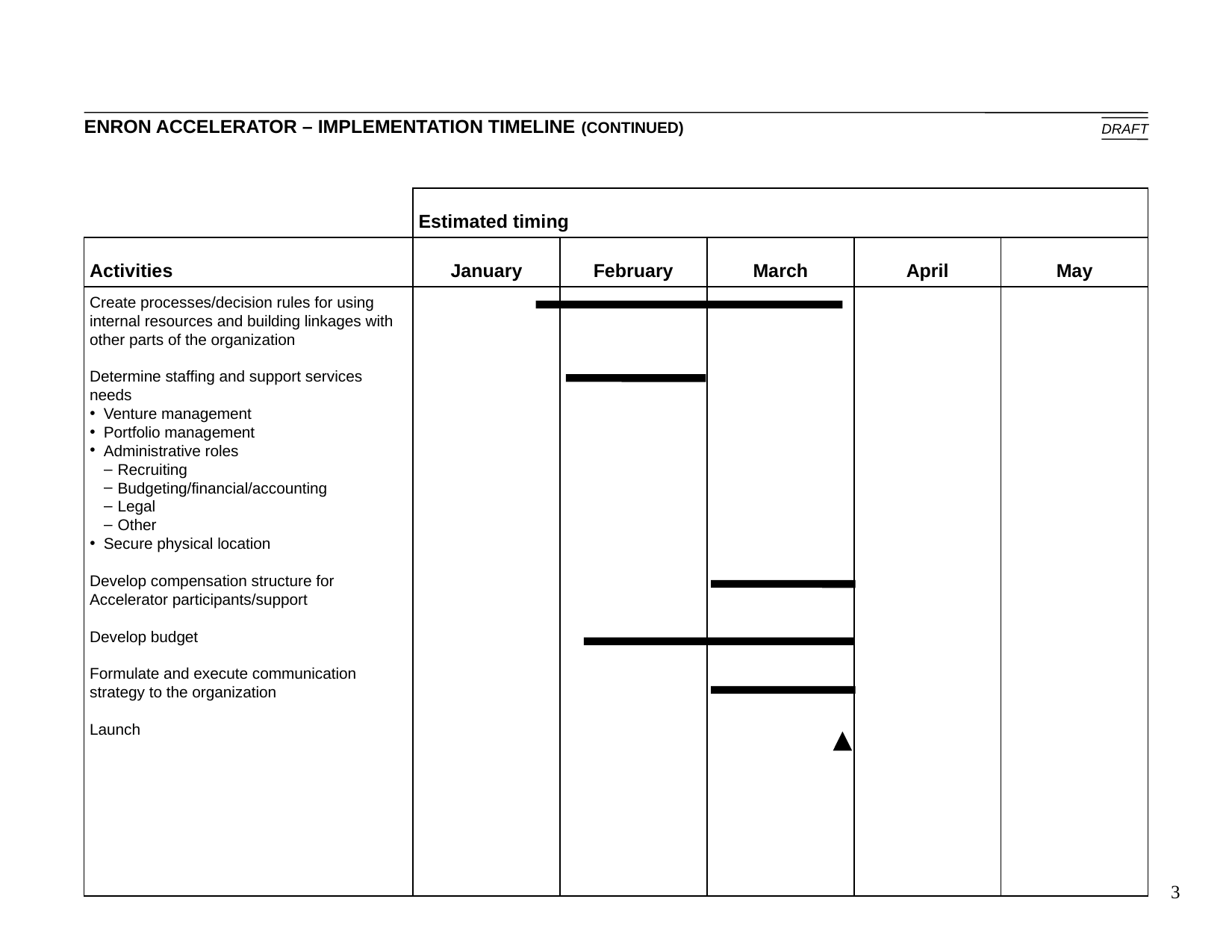

# ENRON ACCELERATOR – IMPLEMENTATION TIMELINE (CONTINUED)

DRAFT
Estimated timing
Activities
January
February
March
April
May
Create processes/decision rules for using internal resources and building linkages with other parts of the organization

Determine staffing and support services needs
Venture management
Portfolio management
Administrative roles
Recruiting
Budgeting/financial/accounting
Legal
Other
Secure physical location

Develop compensation structure for Accelerator participants/support

Develop budget

Formulate and execute communication strategy to the organization

Launch

Progress
review

Progress
review

3